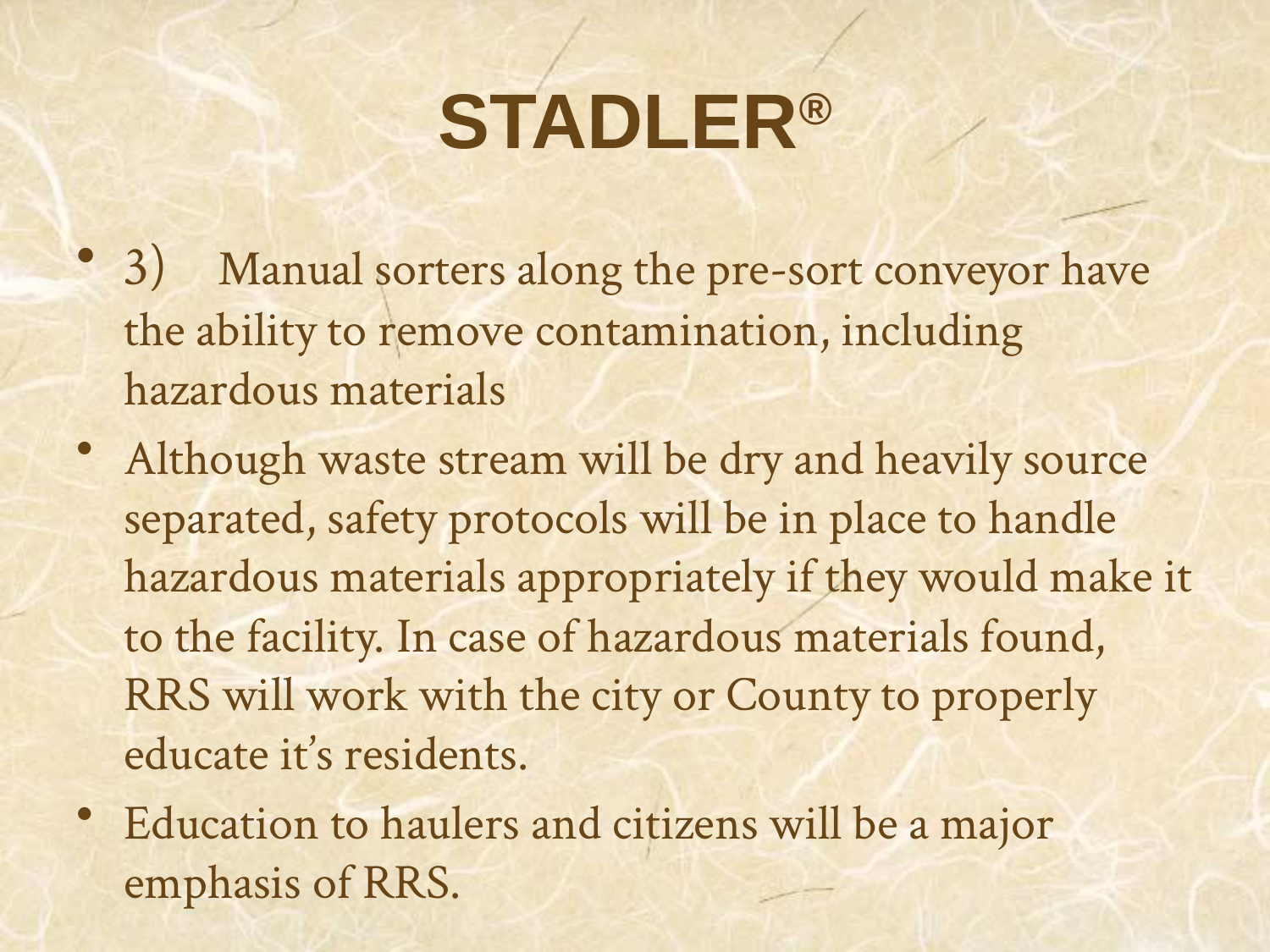

# STADLER®
3)    Manual sorters along the pre-sort conveyor have the ability to remove contamination, including hazardous materials
Although waste stream will be dry and heavily source separated, safety protocols will be in place to handle hazardous materials appropriately if they would make it to the facility. In case of hazardous materials found, RRS will work with the city or County to properly educate it’s residents.
Education to haulers and citizens will be a major emphasis of RRS.